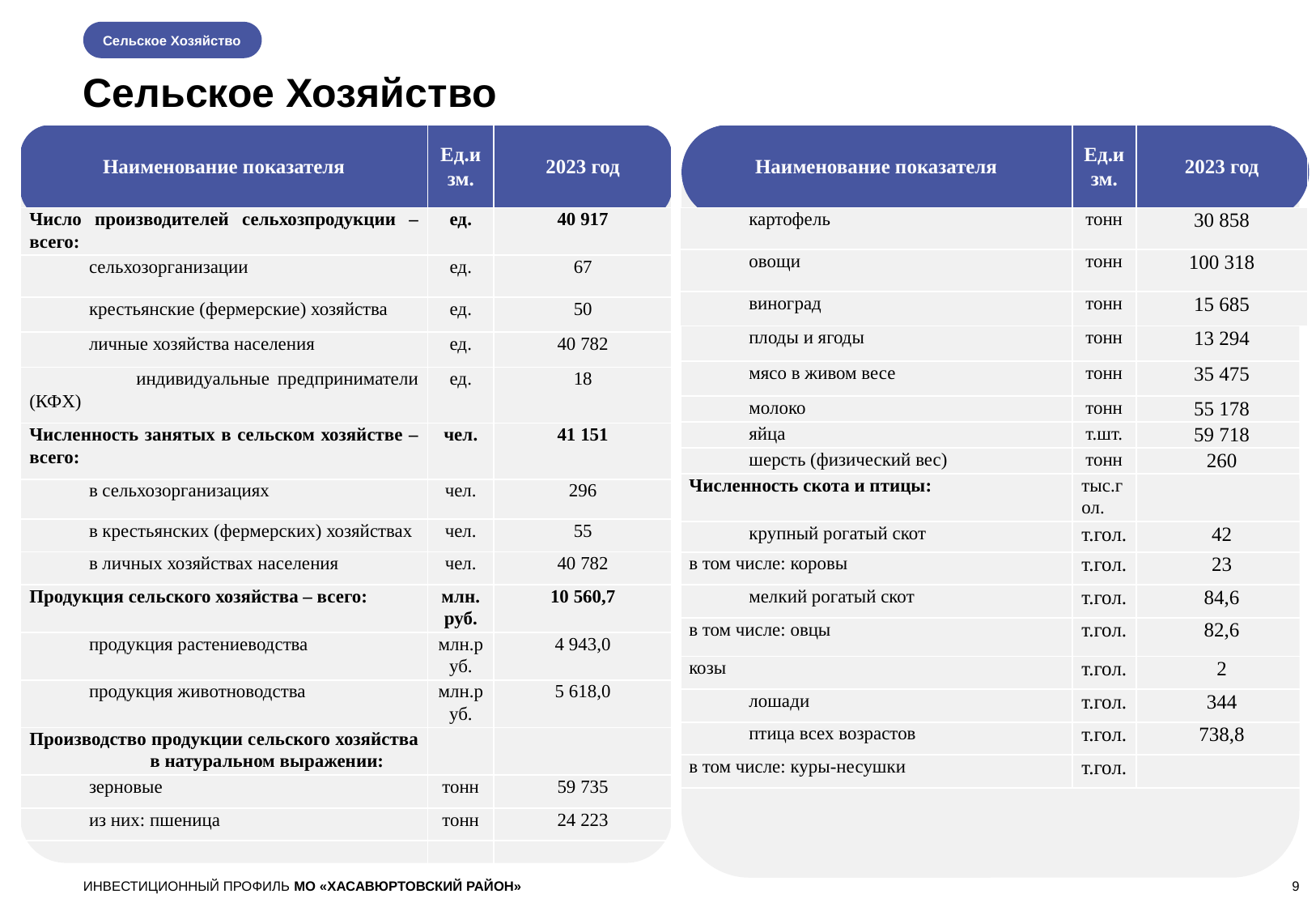

Сельское Хозяйство
Сельское Хозяйство
| Наименование показателя | Ед.изм. | 2023 год |
| --- | --- | --- |
| картофель | тонн | 30 858 |
| овощи | тонн | 100 318 |
| виноград | тонн | 15 685 |
| плоды и ягоды | тонн | 13 294 |
| мясо в живом весе | тонн | 35 475 |
| молоко | тонн | 55 178 |
| яйца | т.шт. | 59 718 |
| шерсть (физический вес) | тонн | 260 |
| Численность скота и птицы: | тыс.гол. |  |
| крупный рогатый скот | т.гол. | 42 |
| в том числе: коровы | т.гол. | 23 |
| мелкий рогатый скот | т.гол. | 84,6 |
| в том числе: овцы | т.гол. | 82,6 |
| козы | т.гол. | 2 |
| лошади | т.гол. | 344 |
| птица всех возрастов | т.гол. | 738,8 |
| в том числе: куры-несушки | т.гол. |  |

| Наименование показателя | Ед.изм. | 2023 год |
| --- | --- | --- |
| Число производителей сельхозпродукции – всего: | ед. | 40 917 |
| сельхозорганизации | ед. | 67 |
| крестьянские (фермерские) хозяйства | ед. | 50 |
| личные хозяйства населения | ед. | 40 782 |
| индивидуальные предприниматели (КФХ) | ед. | 18 |
| Численность занятых в сельском хозяйстве – всего: | чел. | 41 151 |
| в сельхозорганизациях | чел. | 296 |
| в крестьянских (фермерских) хозяйствах | чел. | 55 |
| в личных хозяйствах населения | чел. | 40 782 |
| Продукция сельского хозяйства – всего: | млн.руб. | 10 560,7 |
| продукция растениеводства | млн.руб. | 4 943,0 |
| продукция животноводства | млн.руб. | 5 618,0 |
| Производство продукции сельского хозяйства в натуральном выражении: |  |  |
| зерновые | тонн | 59 735 |
| из них: пшеница | тонн | 24 223 |
|  |  |  |

ИНВЕСТИЦИОННЫЙ ПРОФИЛЬ МО «ХАСАВЮРТОВСКИЙ РАЙОН»
9